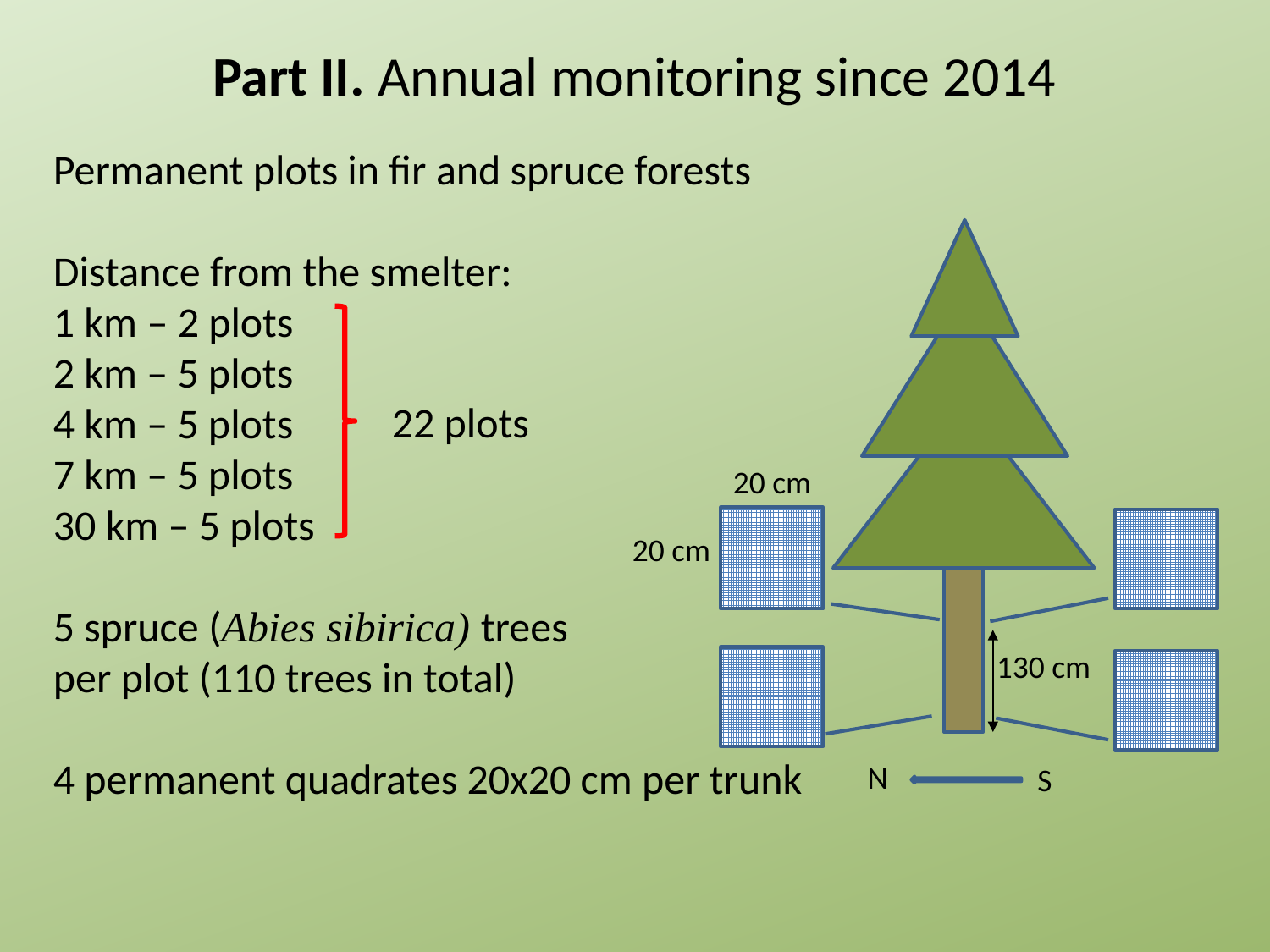

Part II. Annual monitoring since 2014

Permanent plots in fir and spruce forests

Distance from the smelter:
1 km – 2 plots
2 km – 5 plots
4 km – 5 plots
7 km – 5 plots
30 km – 5 plots

5 spruce (Abies sibirica) trees
per plot (110 trees in total)

4 permanent quadrates 20x20 cm per trunk

22 plots

20 cm

20 cm

130 cm

N
S